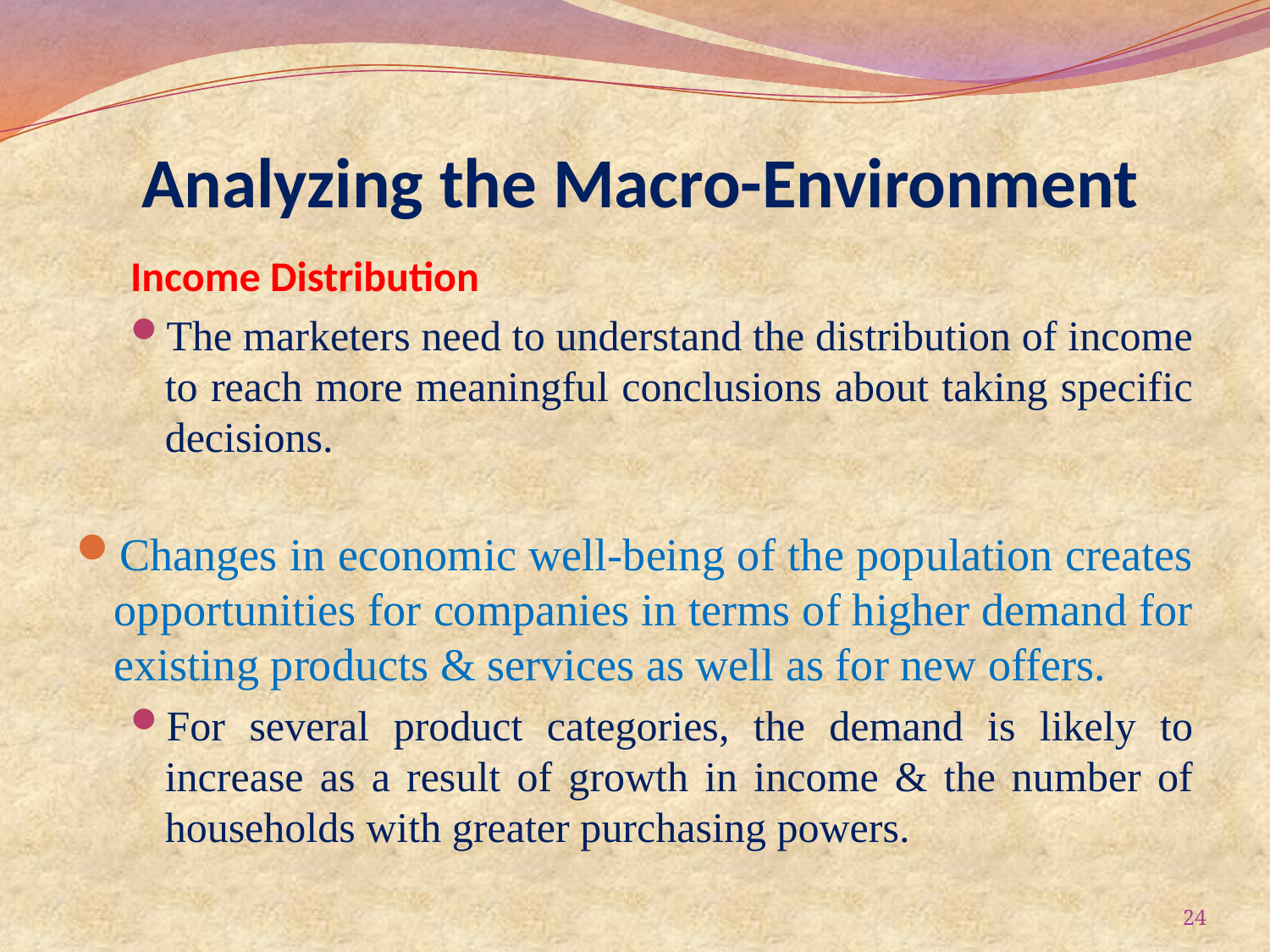

# Analyzing the Macro-Environment
Income Distribution
The marketers need to understand the distribution of income to reach more meaningful conclusions about taking specific decisions.

Changes in economic well-being of the population creates opportunities for companies in terms of higher demand for existing products & services as well as for new offers.
For several product categories, the demand is likely to increase as a result of growth in income & the number of households with greater purchasing powers.

24